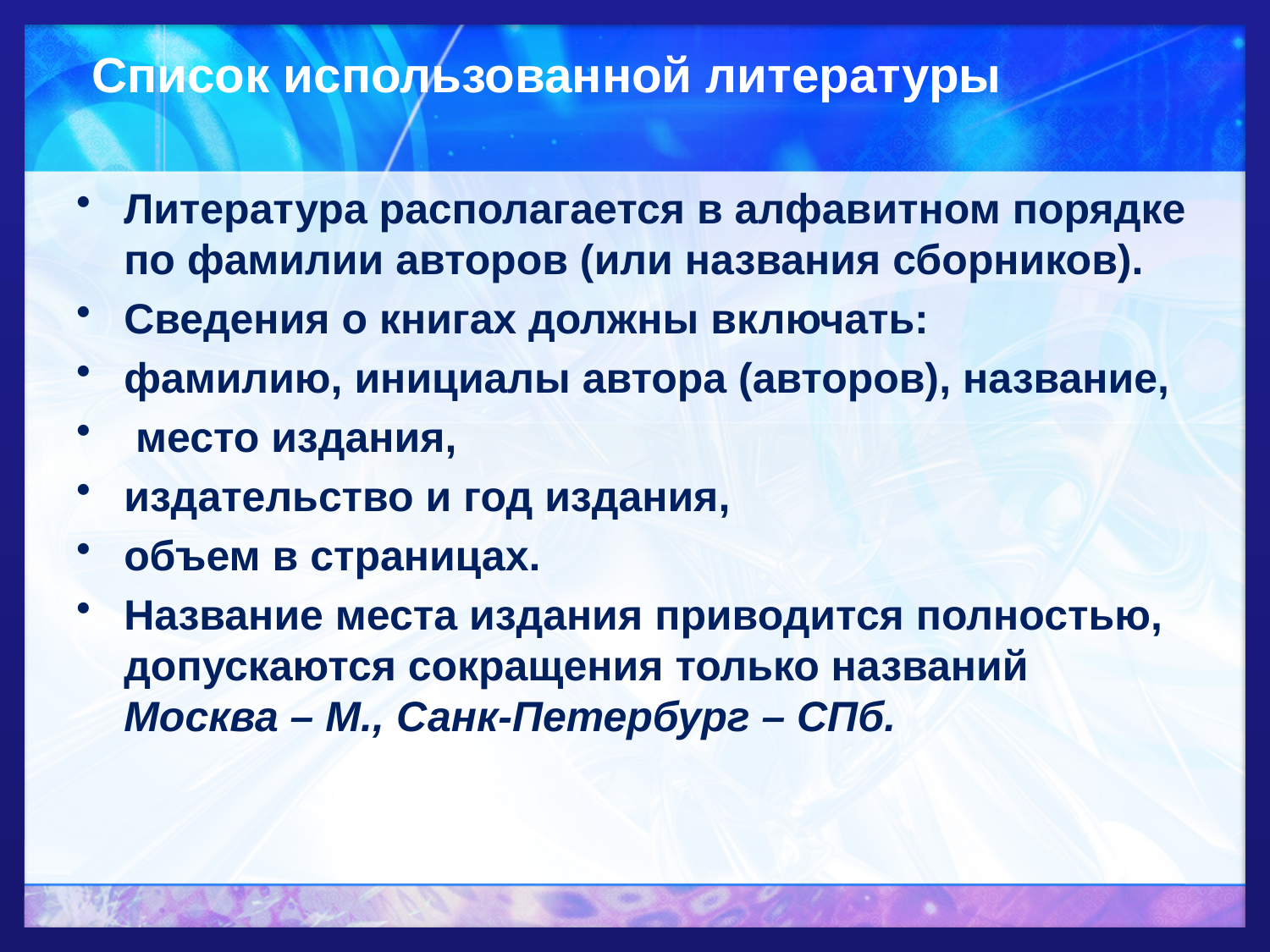

Список использованной литературы

Литература располагается в алфавитном порядке по фамилии авторов (или названия сборников).
Сведения о книгах должны включать:
фамилию, инициалы автора (авторов), название,
 место издания,
издательство и год издания,
объем в страницах.
Название места издания приводится полностью, допускаются сокращения только названий Москва – М., Санк-Петербург – СПб.